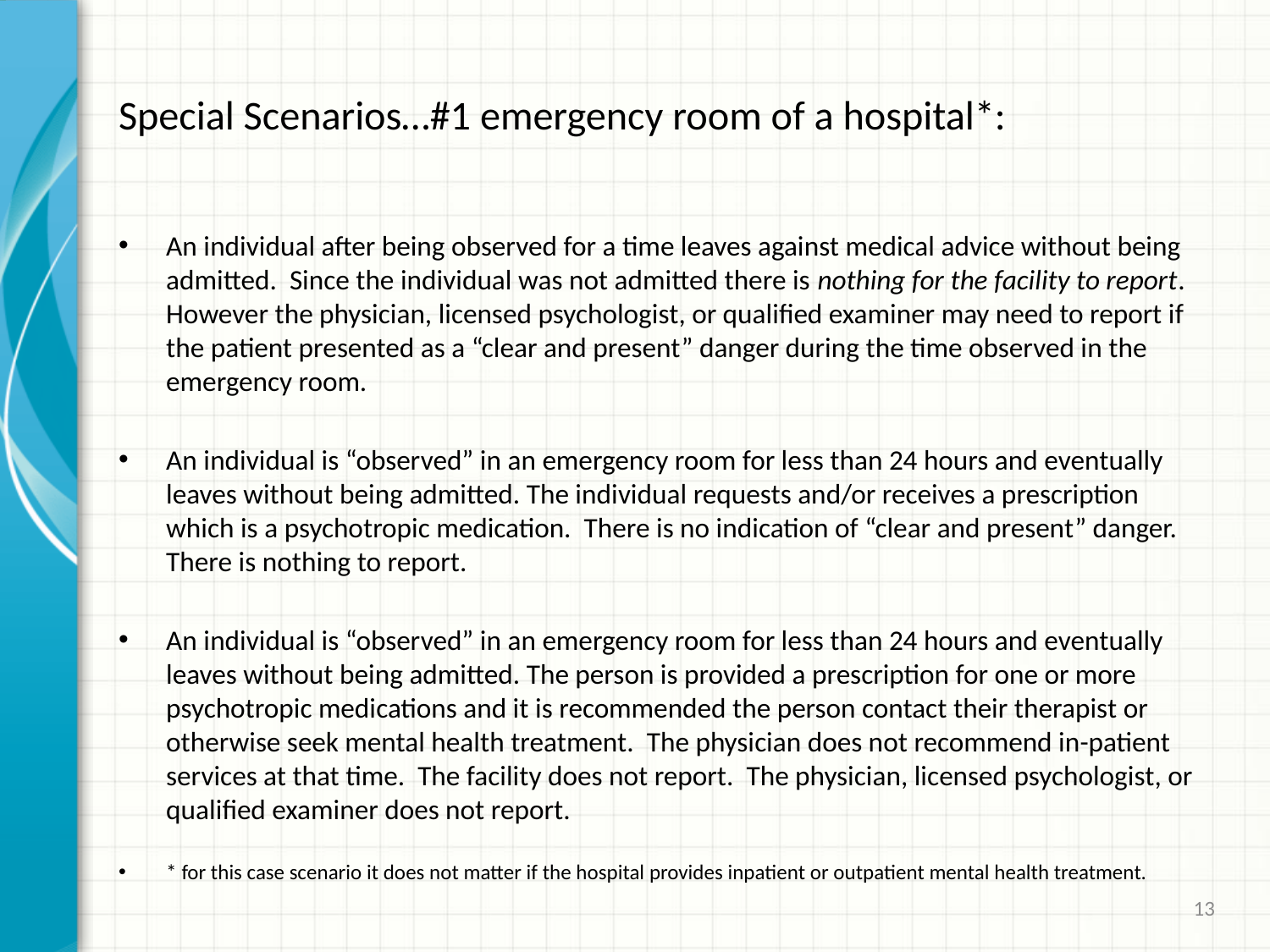

# Special Scenarios…#1 emergency room of a hospital*:
An individual after being observed for a time leaves against medical advice without being admitted.  Since the individual was not admitted there is nothing for the facility to report.  However the physician, licensed psychologist, or qualified examiner may need to report if the patient presented as a “clear and present” danger during the time observed in the emergency room.

An individual is “observed” in an emergency room for less than 24 hours and eventually leaves without being admitted. The individual requests and/or receives a prescription  which is a psychotropic medication.  There is no indication of “clear and present” danger.  There is nothing to report.

An individual is “observed” in an emergency room for less than 24 hours and eventually leaves without being admitted. The person is provided a prescription for one or more psychotropic medications and it is recommended the person contact their therapist or otherwise seek mental health treatment.  The physician does not recommend in-patient services at that time.  The facility does not report.  The physician, licensed psychologist, or qualified examiner does not report.

* for this case scenario it does not matter if the hospital provides inpatient or outpatient mental health treatment.
13